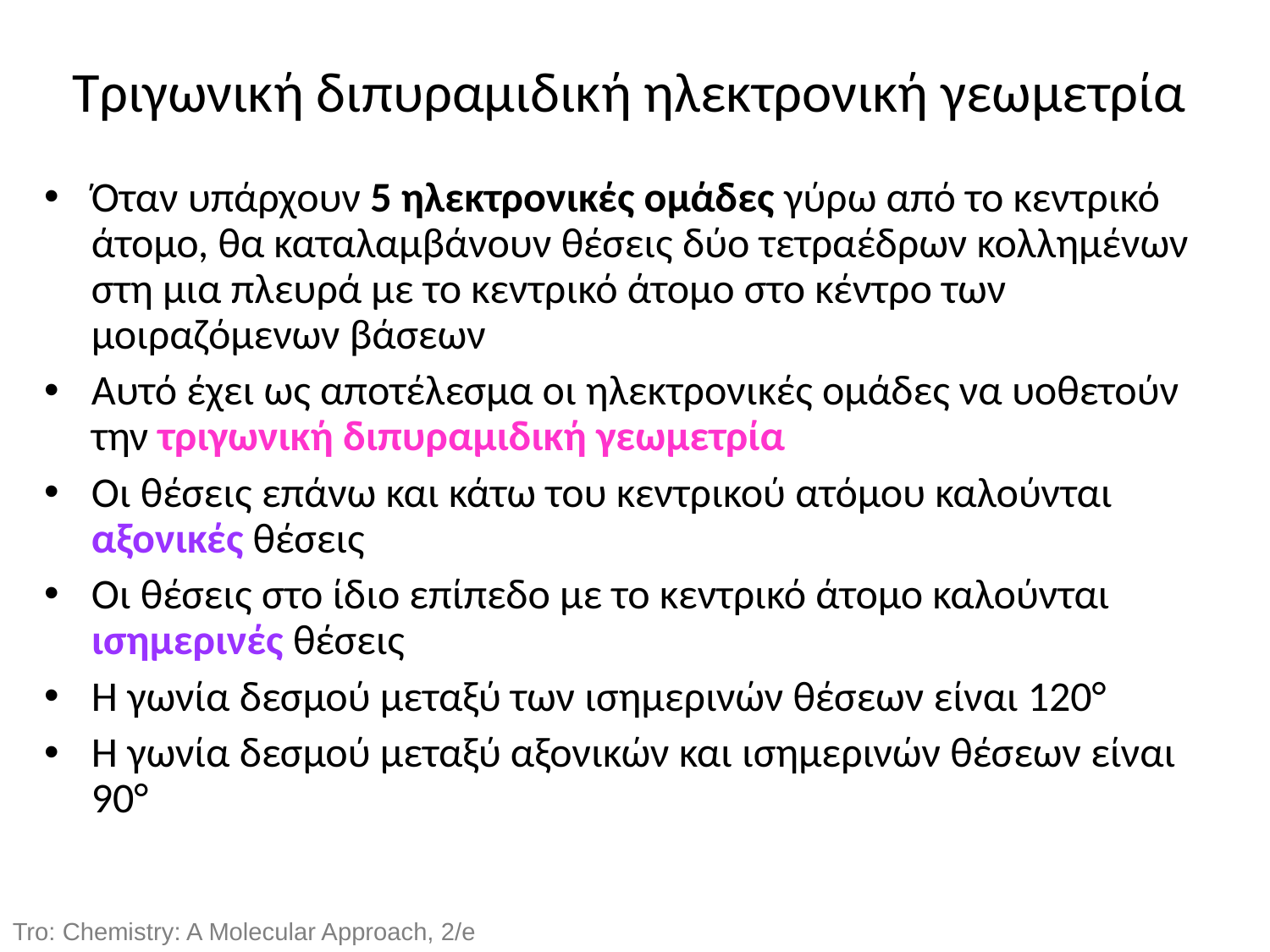

Τριγωνική διπυραμιδική ηλεκτρονική γεωμετρία
Όταν υπάρχουν 5 ηλεκτρονικές ομάδες γύρω από το κεντρικό άτομο, θα καταλαμβάνουν θέσεις δύο τετραέδρων κολλημένων στη μια πλευρά με το κεντρικό άτομο στο κέντρο των μοιραζόμενων βάσεων
Αυτό έχει ως αποτέλεσμα οι ηλεκτρονικές ομάδες να υοθετούν την τριγωνική διπυραμιδική γεωμετρία
Οι θέσεις επάνω και κάτω του κεντρικού ατόμου καλούνται αξονικές θέσεις
Οι θέσεις στο ίδιο επίπεδο με το κεντρικό άτομο καλούνται ισημερινές θέσεις
Η γωνία δεσμού μεταξύ των ισημερινών θέσεων είναι 120°
Η γωνία δεσμού μεταξύ αξονικών και ισημερινών θέσεων είναι  90°
Tro: Chemistry: A Molecular Approach, 2/e